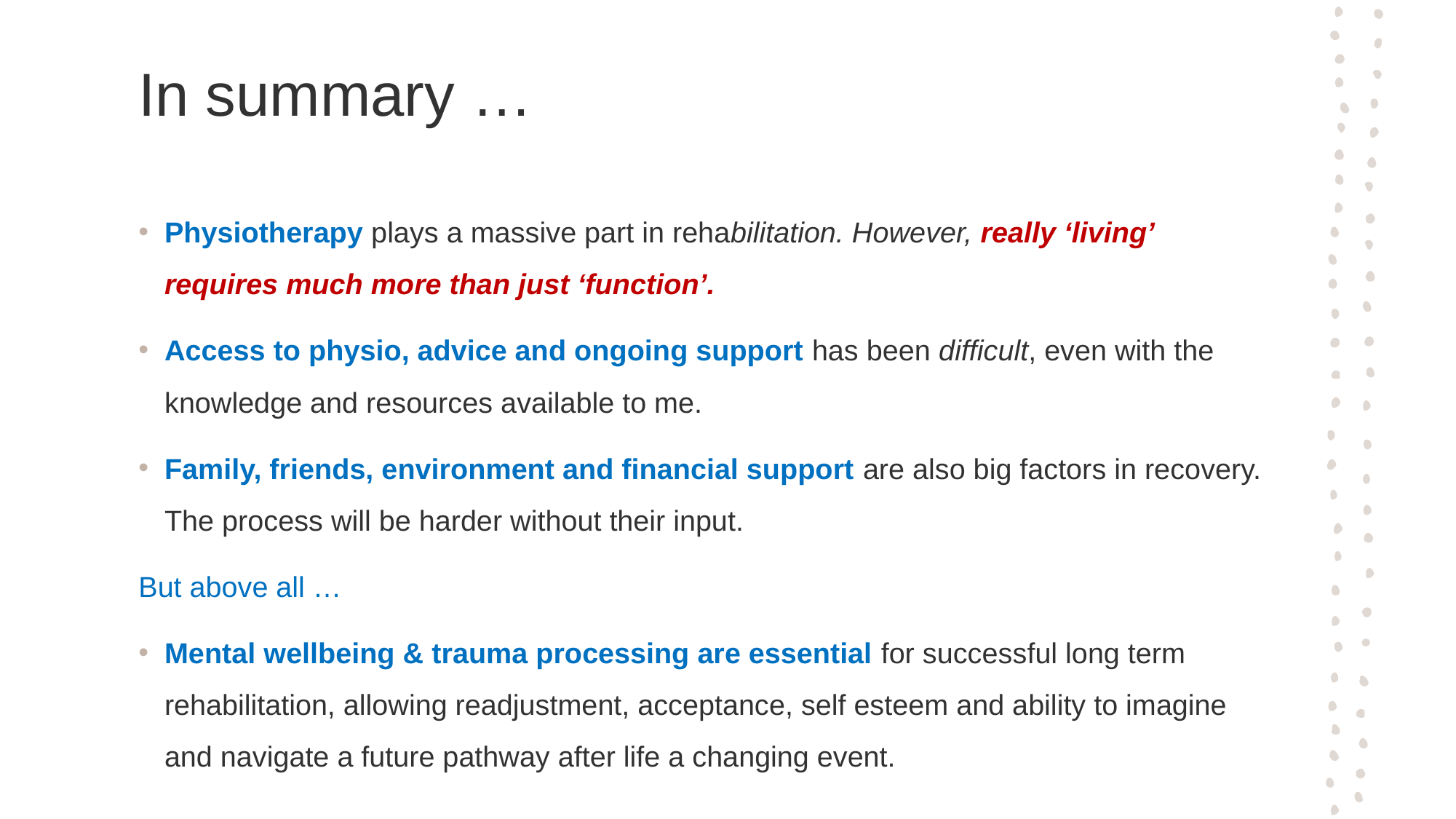

# In summary …
Physiotherapy plays a massive part in rehabilitation. However, really ‘living’ requires much more than just ‘function’.
Access to physio, advice and ongoing support has been difficult, even with the knowledge and resources available to me.
Family, friends, environment and financial support are also big factors in recovery. The process will be harder without their input.
But above all …
Mental wellbeing & trauma processing are essential for successful long term rehabilitation, allowing readjustment, acceptance, self esteem and ability to imagine and navigate a future pathway after life a changing event.